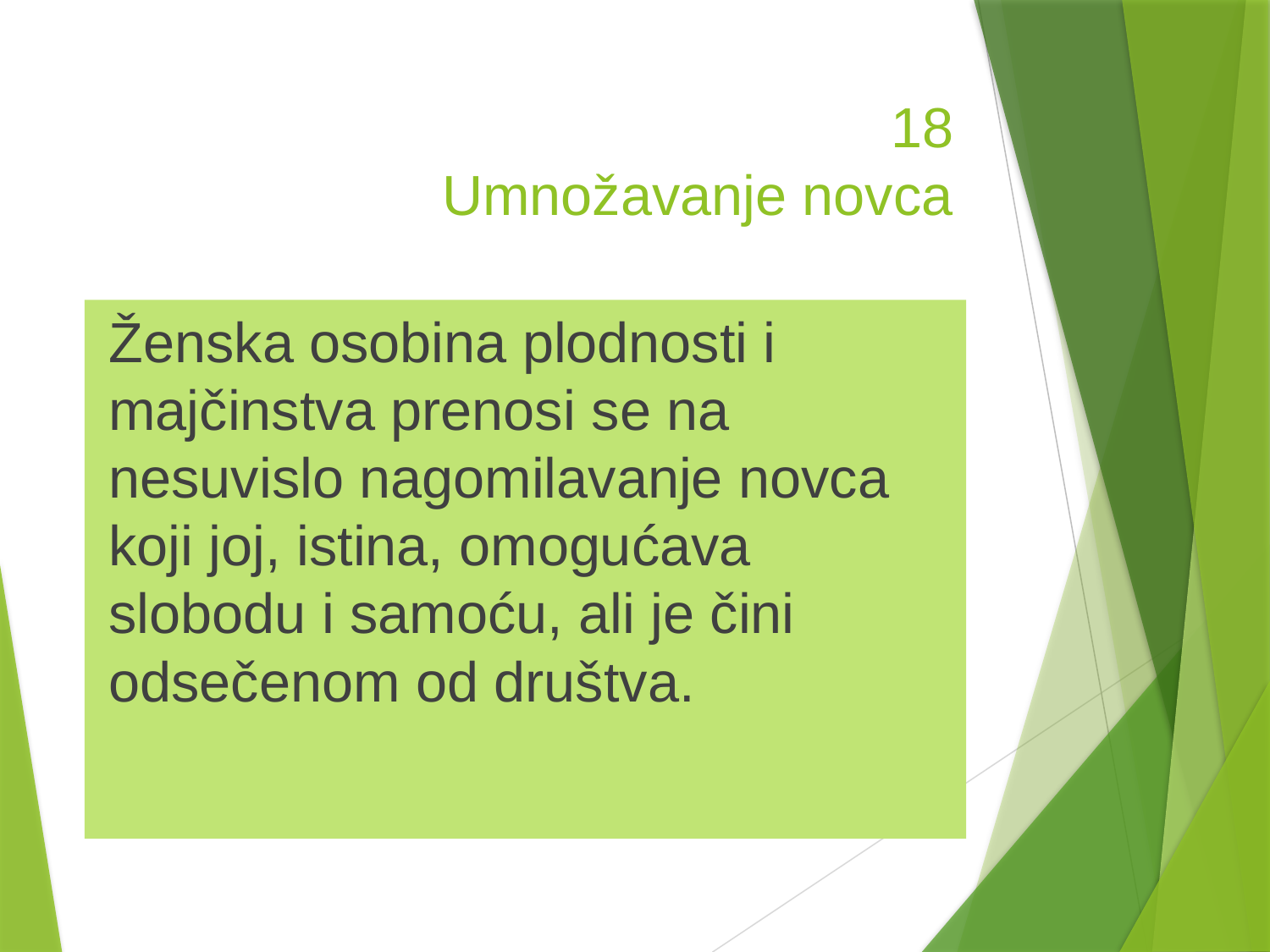

# 18 Umnožavanje novca
Ženska osobina plodnosti i majčinstva prenosi se na nesuvislo nagomilavanje novca koji joj, istina, omogućava slobodu i samoću, ali je čini odsečenom od društva.